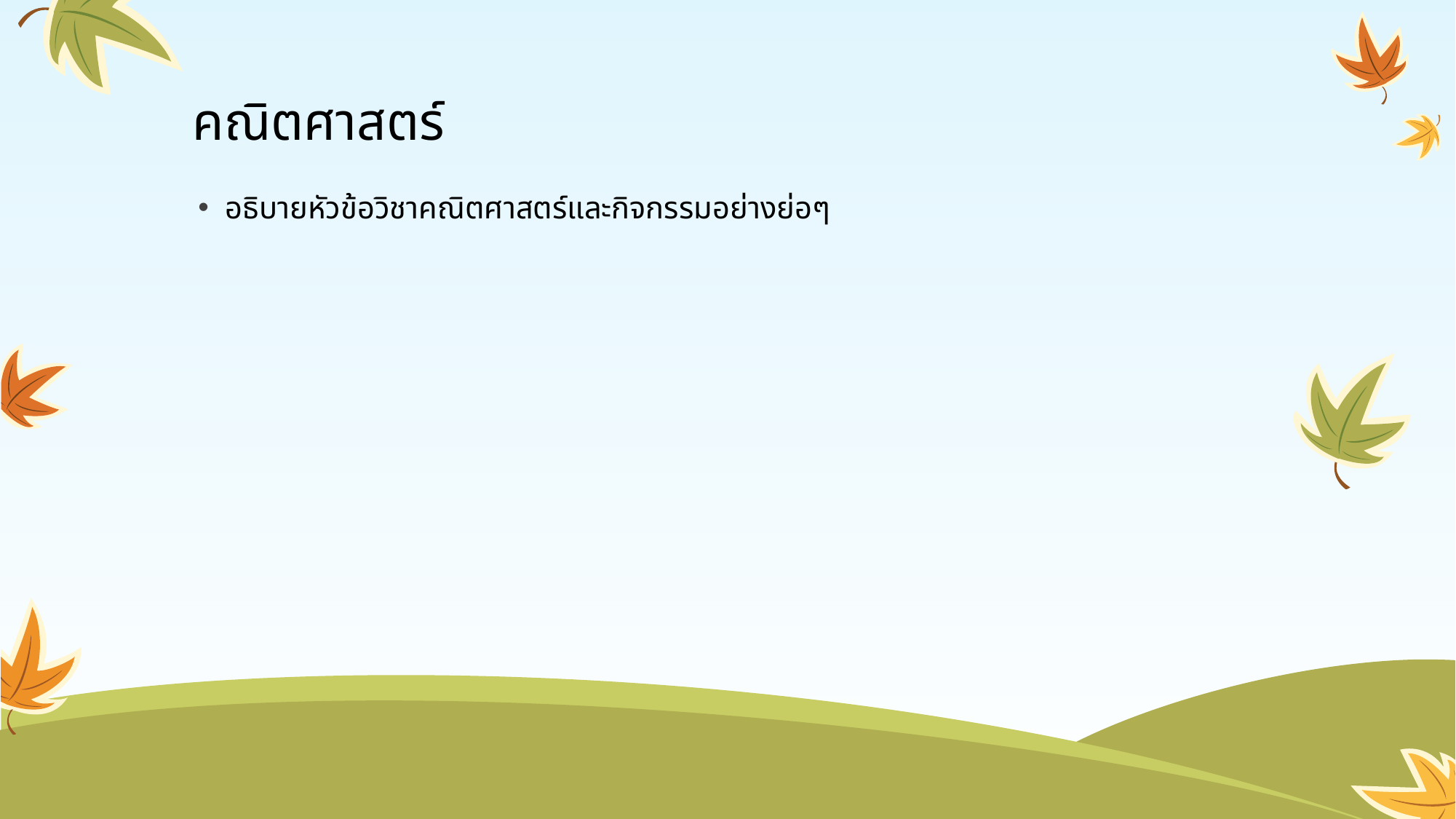

# คณิตศาสตร์
อธิบายหัวข้อวิชาคณิตศาสตร์และกิจกรรมอย่างย่อๆ